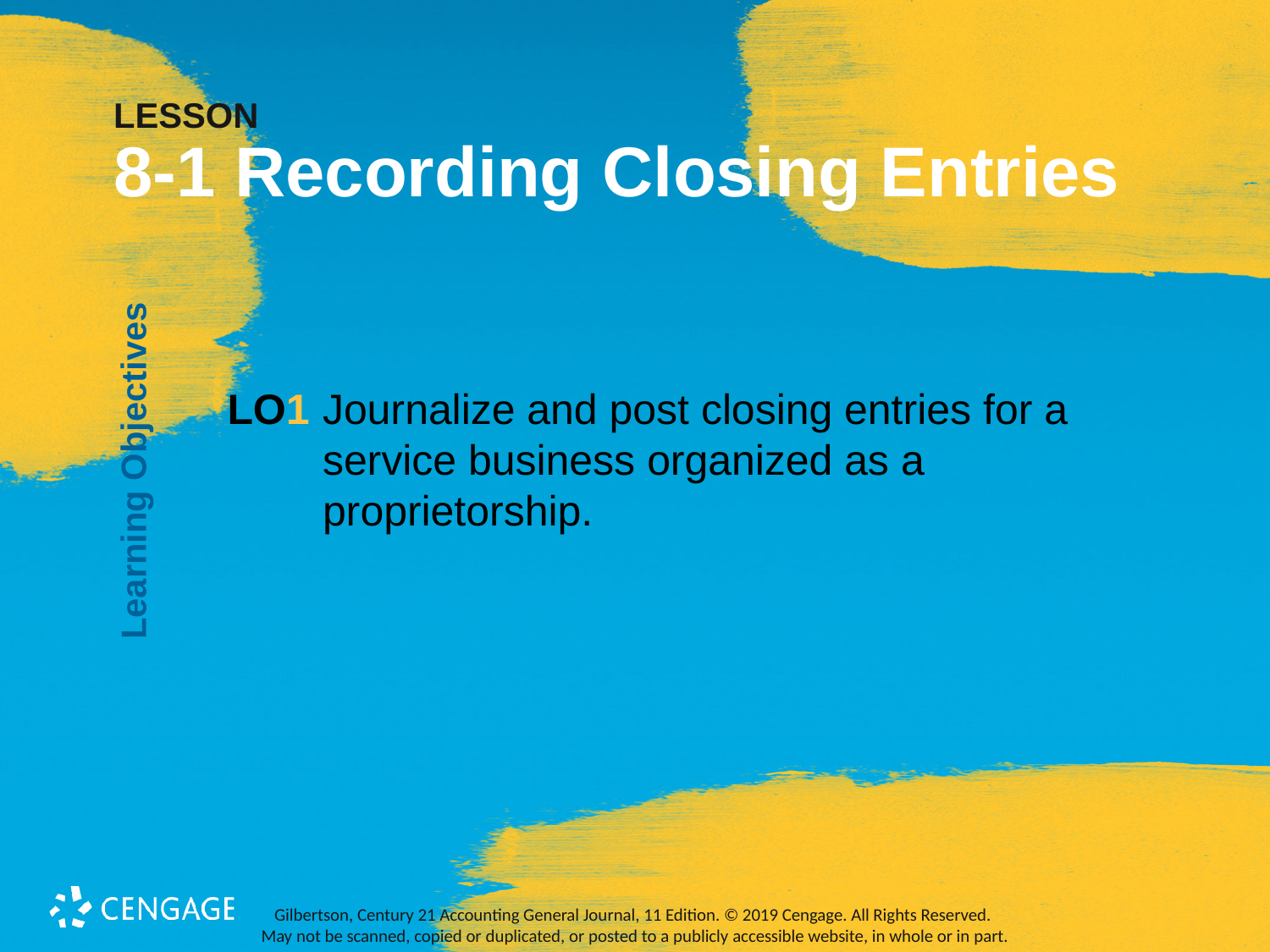

# LESSON 8-1 Recording Closing Entries
Learning Objectives
LO1 	Journalize and post closing entries for a service business organized as a proprietorship.